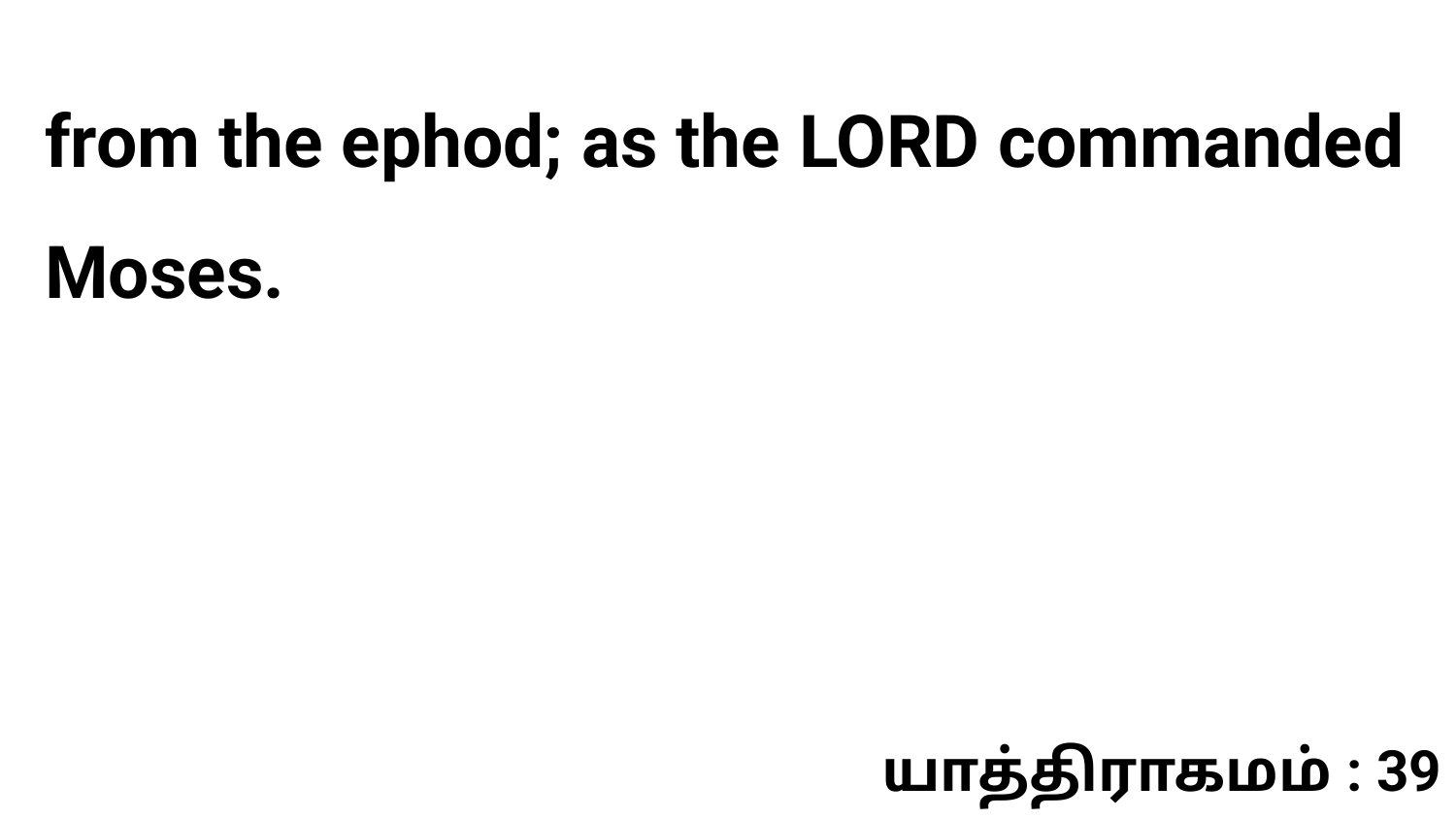

from the ephod; as the LORD commanded Moses.
யாத்திராகமம் : 39